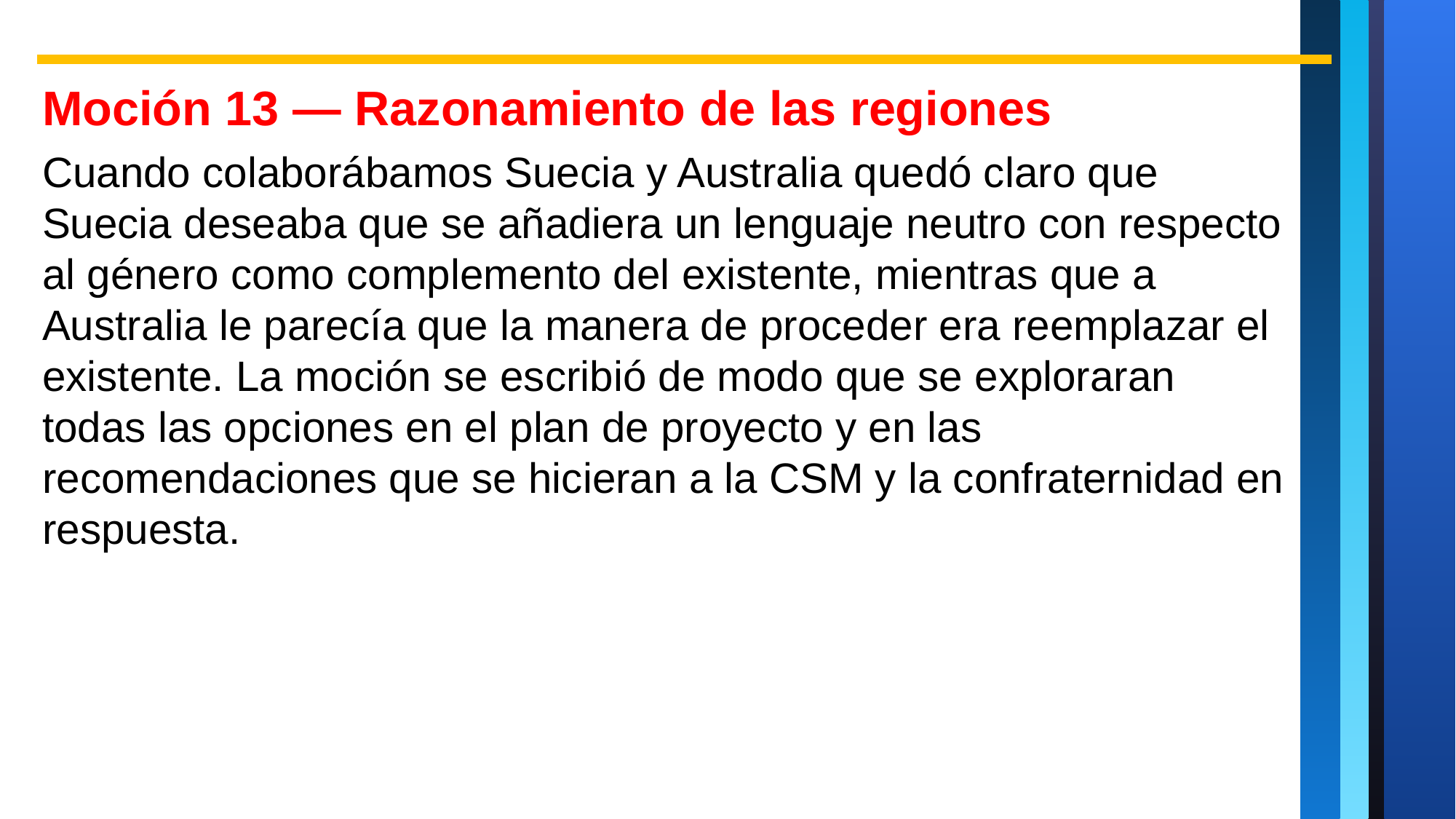

Moción 13 — Razonamiento de las regiones
Cuando colaborábamos Suecia y Australia quedó claro que Suecia deseaba que se añadiera un lenguaje neutro con respecto al género como complemento del existente, mientras que a Australia le parecía que la manera de proceder era reemplazar el existente. La moción se escribió de modo que se exploraran todas las opciones en el plan de proyecto y en las recomendaciones que se hicieran a la CSM y la confraternidad en respuesta.